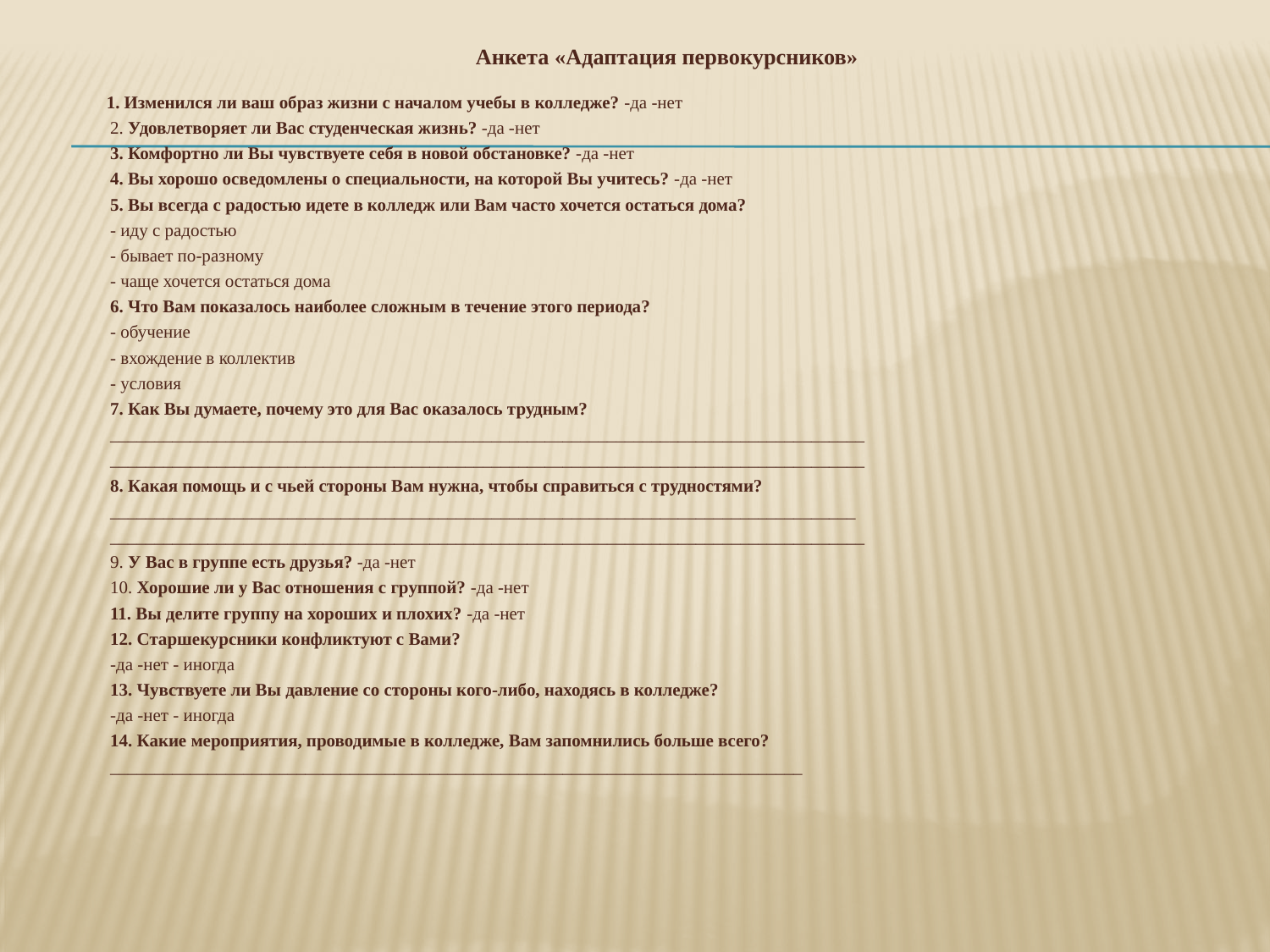

Анкета «Адаптация первокурсников»

            1. Изменился ли ваш образ жизни с началом учебы в колледже? -да -нет
2. Удовлетворяет ли Вас студенческая жизнь? -да -нет
3. Комфортно ли Вы чувствуете себя в новой обстановке? -да -нет
4. Вы хорошо осведомлены о специальности, на которой Вы учитесь? -да -нет
5. Вы всегда с радостью идете в колледж или Вам часто хочется остаться дома?
- иду с радостью
- бывает по-разному
- чаще хочется остаться дома
6. Что Вам показалось наиболее сложным в течение этого периода?
- обучение
- вхождение в коллектив
- условия
7. Как Вы думаете, почему это для Вас оказалось трудным?
_____________________________________________________________________________________
_____________________________________________________________________________________
8. Какая помощь и с чьей стороны Вам нужна, чтобы справиться с трудностями?
____________________________________________________________________________________
_____________________________________________________________________________________
9. У Вас в группе есть друзья? -да -нет
10. Хорошие ли у Вас отношения с группой? -да -нет
11. Вы делите группу на хороших и плохих? -да -нет
12. Старшекурсники конфликтуют с Вами?
-да -нет - иногда
13. Чувствуете ли Вы давление со стороны кого-либо, находясь в колледже?
-да -нет - иногда
14. Какие мероприятия, проводимые в колледже, Вам запомнились больше всего?
______________________________________________________________________________